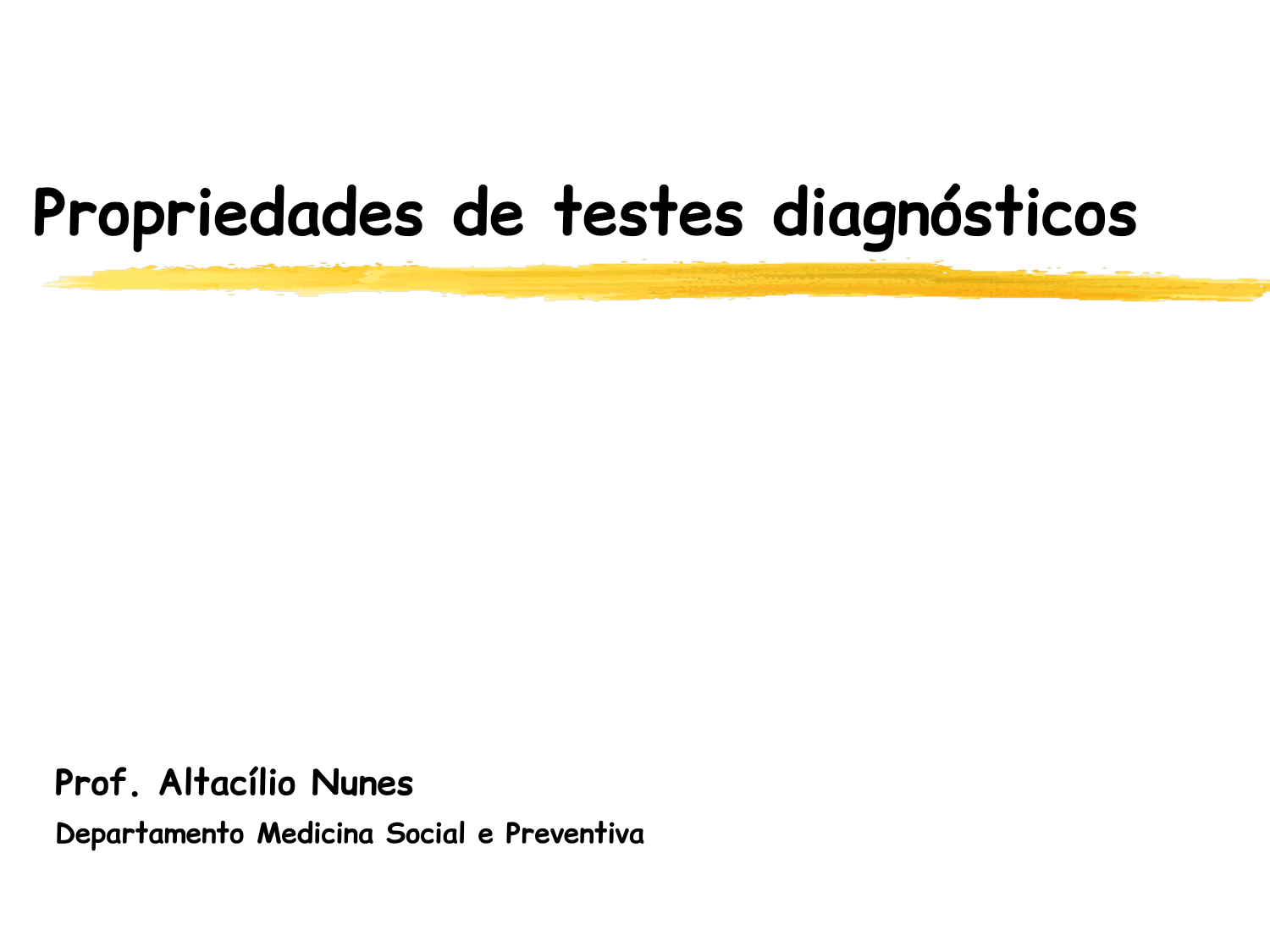

# Propriedades de testes diagnósticos

Prof. Altacílio Nunes
Departamento Medicina Social e Preventiva